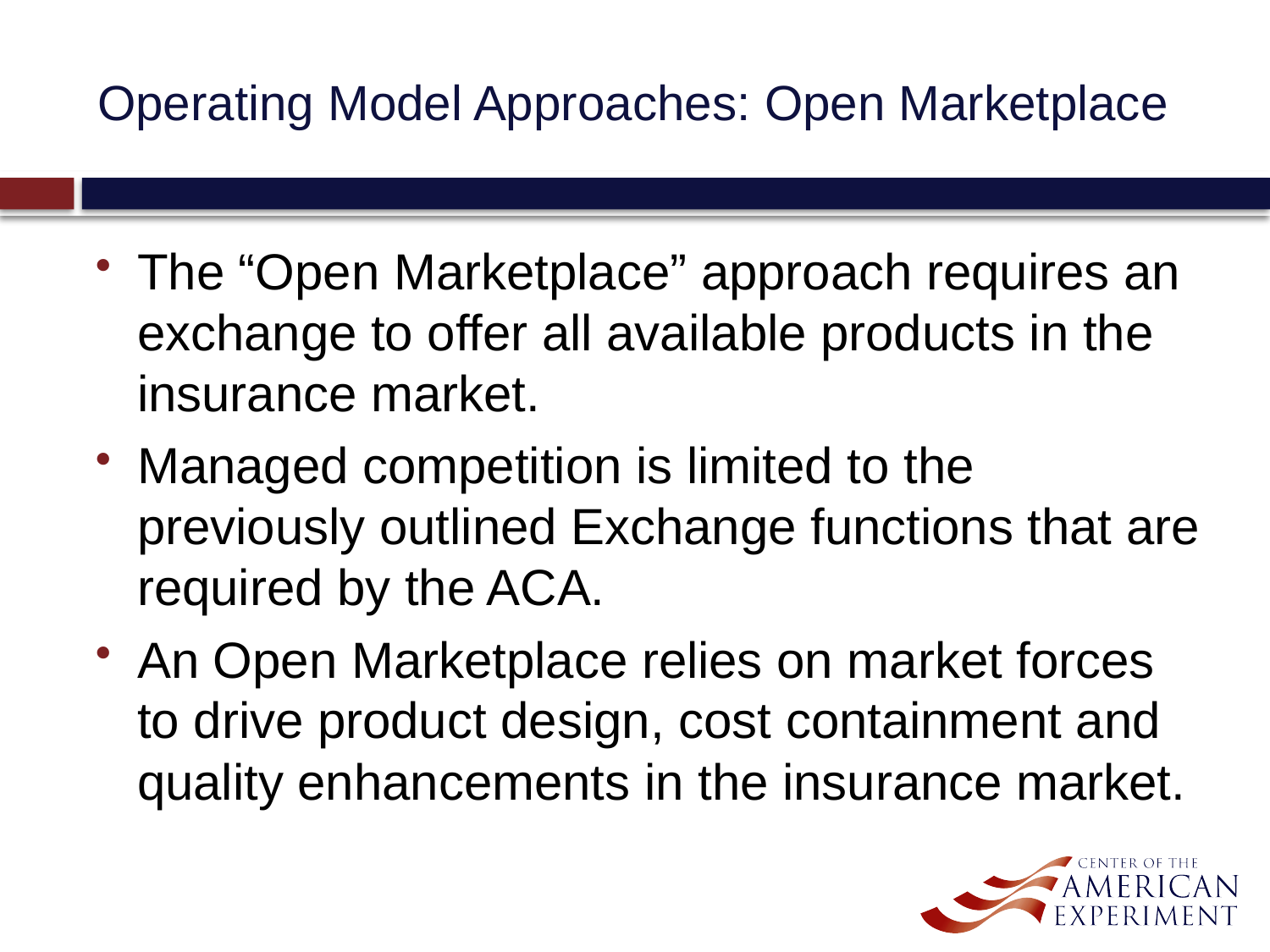

# Operating Model Approaches: Open Marketplace
The “Open Marketplace” approach requires an exchange to offer all available products in the insurance market.
Managed competition is limited to the previously outlined Exchange functions that are required by the ACA.
An Open Marketplace relies on market forces to drive product design, cost containment and quality enhancements in the insurance market.